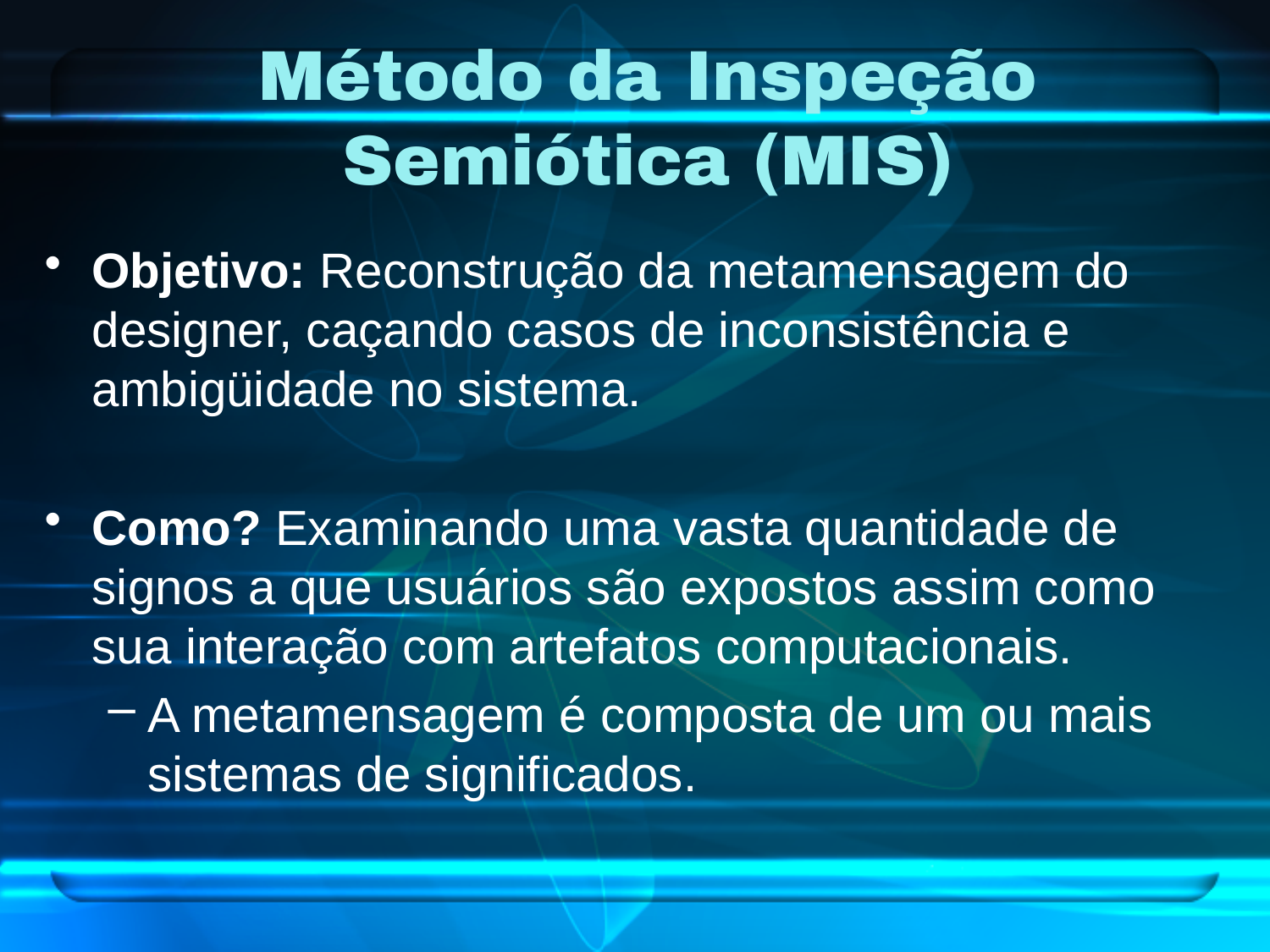

# Método da Inspeção Semiótica (MIS)
Objetivo: Reconstrução da metamensagem do designer, caçando casos de inconsistência e ambigüidade no sistema.

Como? Examinando uma vasta quantidade de signos a que usuários são expostos assim como sua interação com artefatos computacionais.
A metamensagem é composta de um ou mais sistemas de significados.